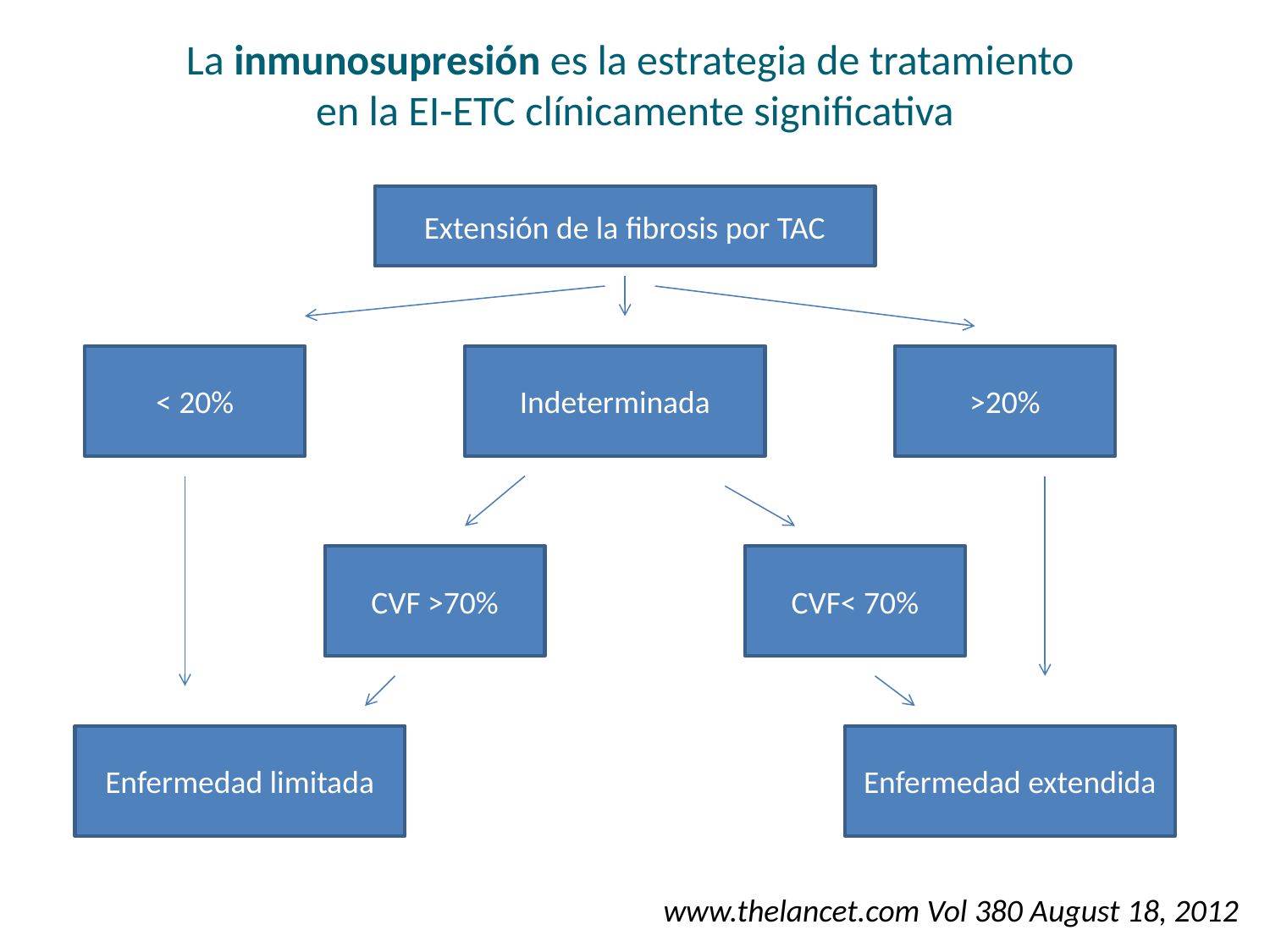

La inmunosupresión es la estrategia de tratamiento
en la EI-ETC clínicamente significativa
Extensión de la fibrosis por TAC
< 20%
Indeterminada
>20%
CVF >70%
CVF< 70%
Enfermedad limitada
Enfermedad extendida
www.thelancet.com Vol 380 August 18, 2012